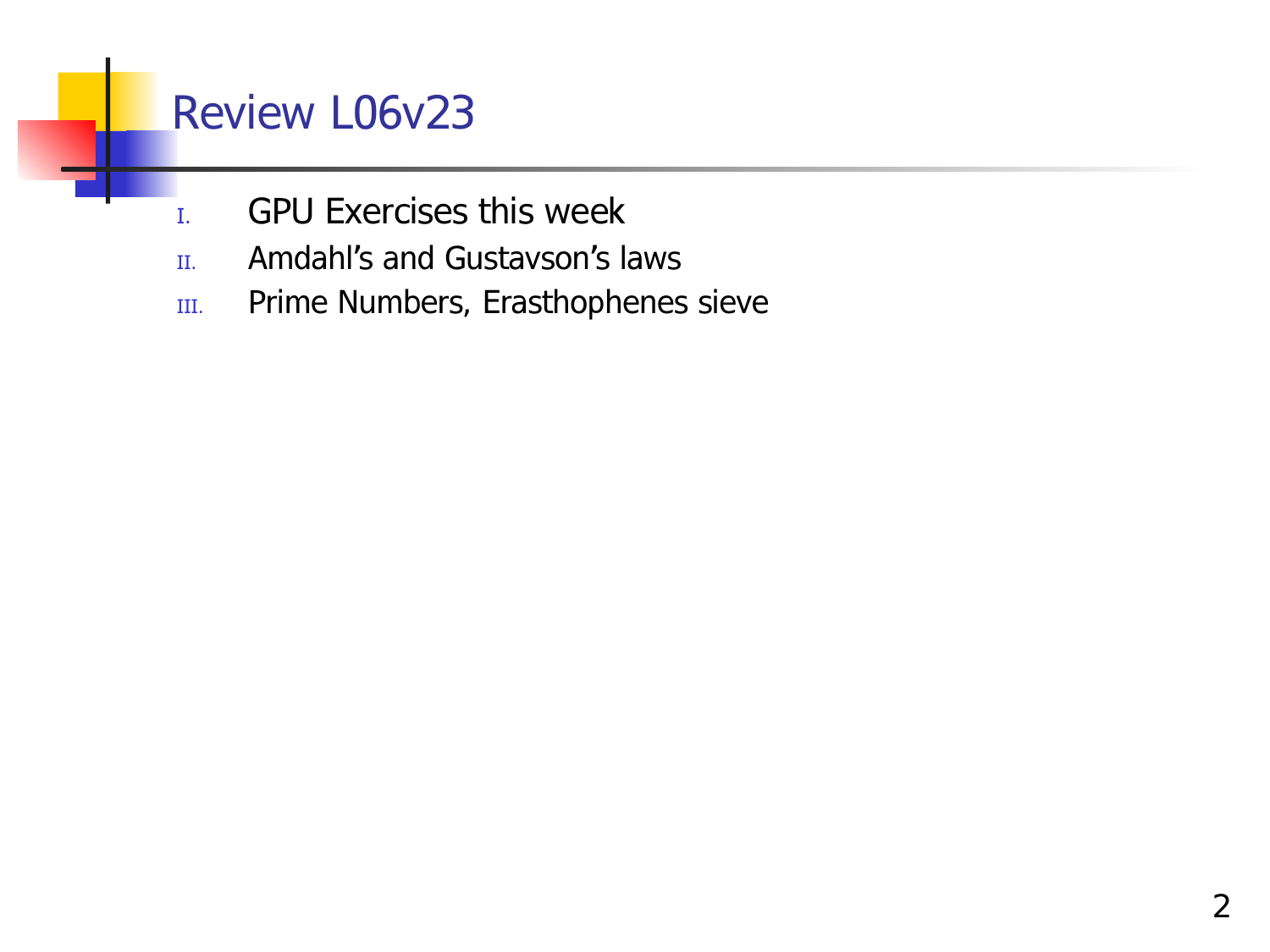

# Review L06v23
GPU Exercises this week
Amdahl’s and Gustavson’s laws
Prime Numbers, Erasthophenes sieve

2